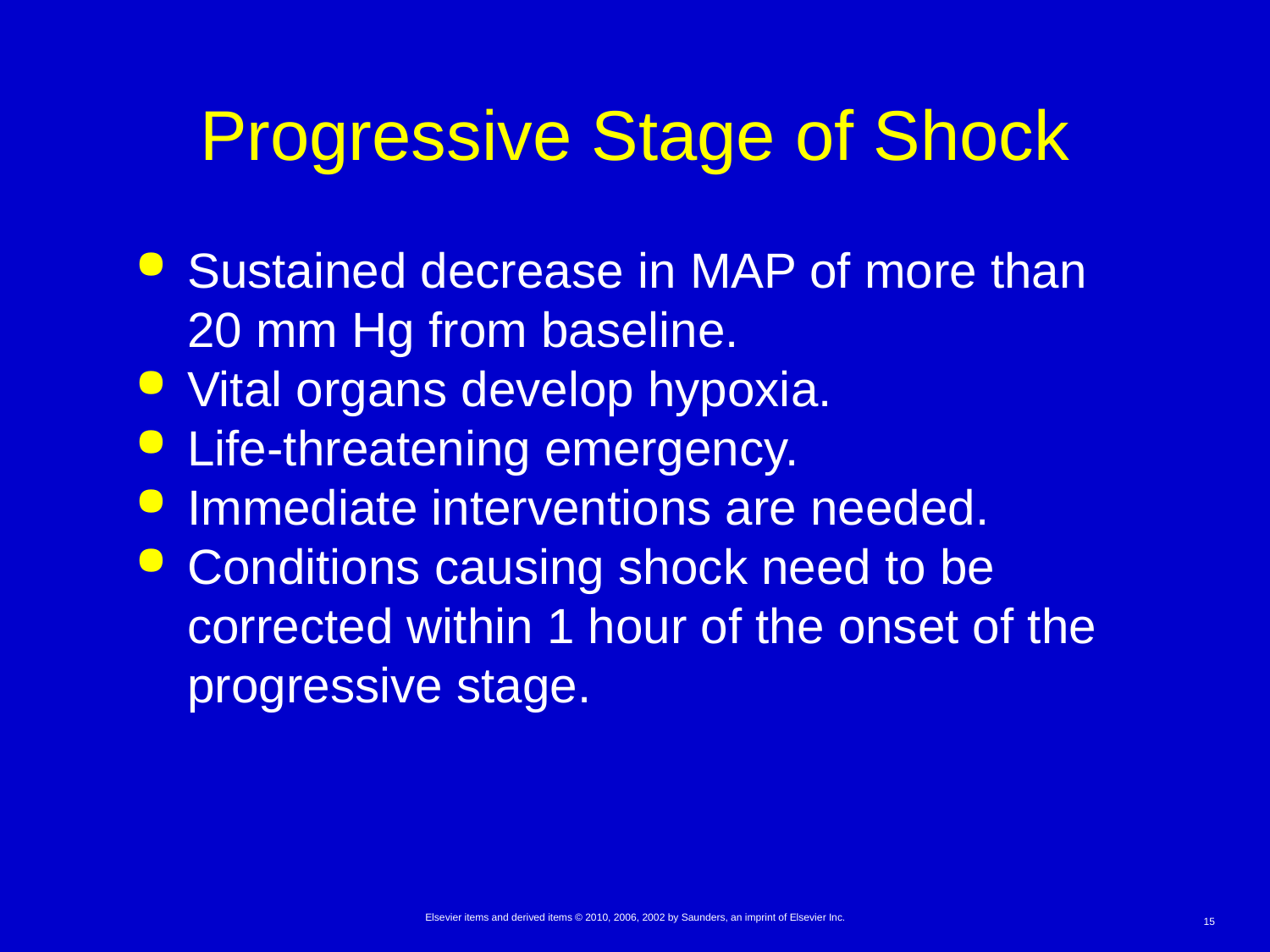

# Progressive Stage of Shock
Sustained decrease in MAP of more than 20 mm Hg from baseline.
Vital organs develop hypoxia.
Life-threatening emergency.
Immediate interventions are needed.
Conditions causing shock need to be corrected within 1 hour of the onset of the progressive stage.